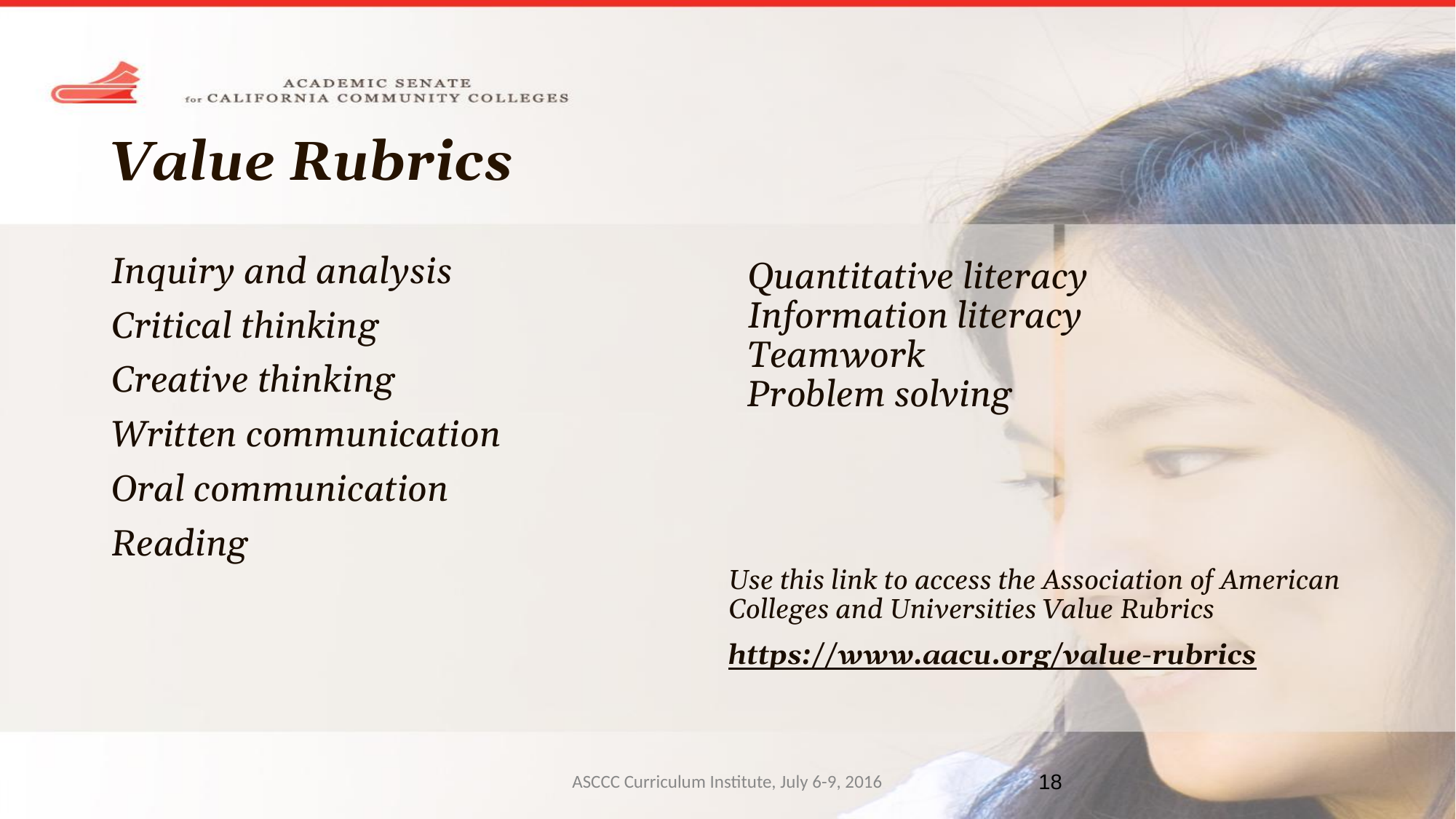

# Value Rubrics
Inquiry and analysis
Critical thinking
Creative thinking
Written communication
Oral communication
Reading

Quantitative literacy
Information literacy
Teamwork
Problem solving

Use this link to access the Association of American Colleges and Universities Value Rubrics
https://www.aacu.org/value-rubrics

ASCCC Curriculum Institute, July 6-9, 2016
18